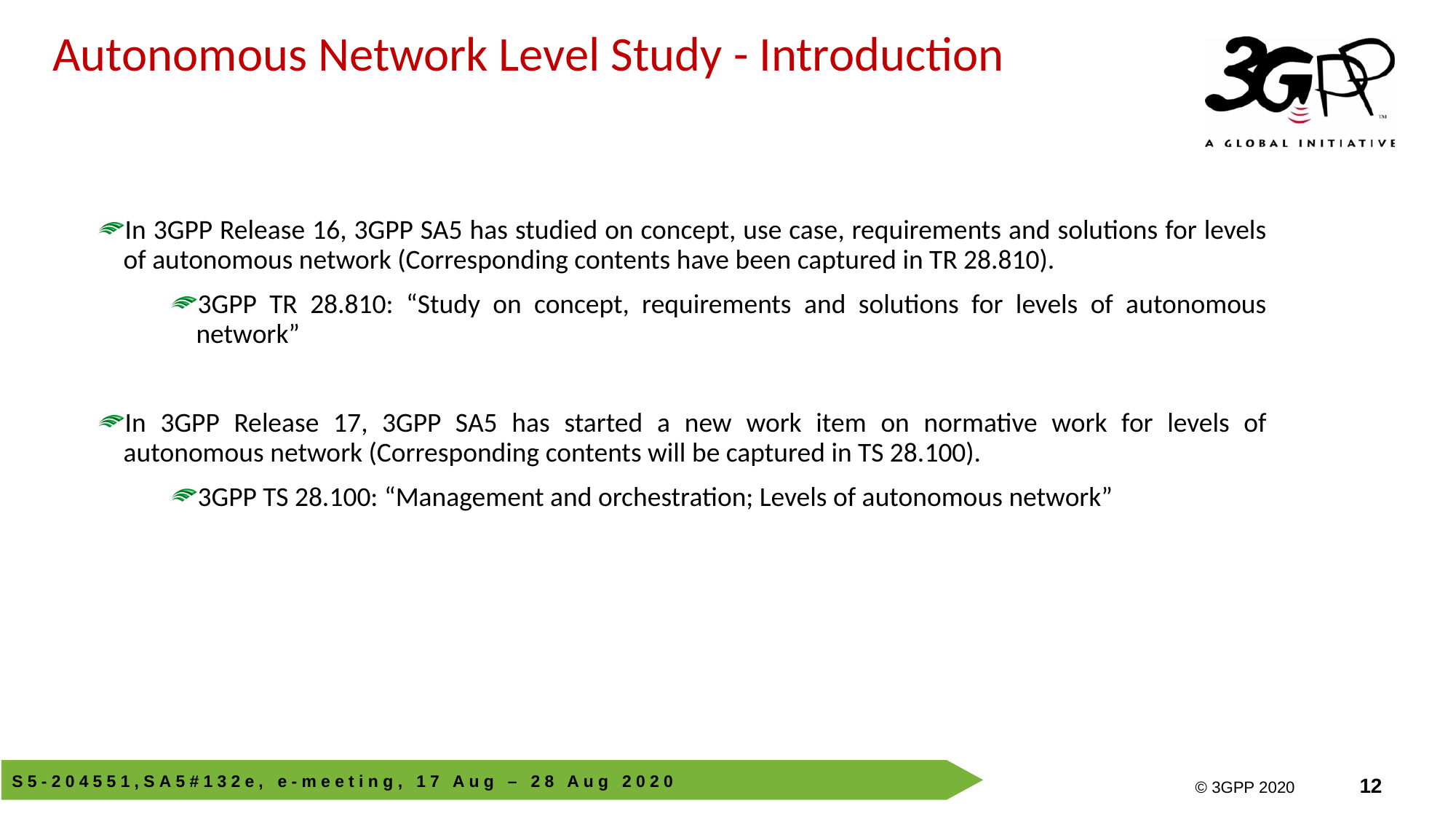

Autonomous Network Level Study - Introduction
In 3GPP Release 16, 3GPP SA5 has studied on concept, use case, requirements and solutions for levels of autonomous network (Corresponding contents have been captured in TR 28.810).
3GPP TR 28.810: “Study on concept, requirements and solutions for levels of autonomous network”

In 3GPP Release 17, 3GPP SA5 has started a new work item on normative work for levels of autonomous network (Corresponding contents will be captured in TS 28.100).
3GPP TS 28.100: “Management and orchestration; Levels of autonomous network”